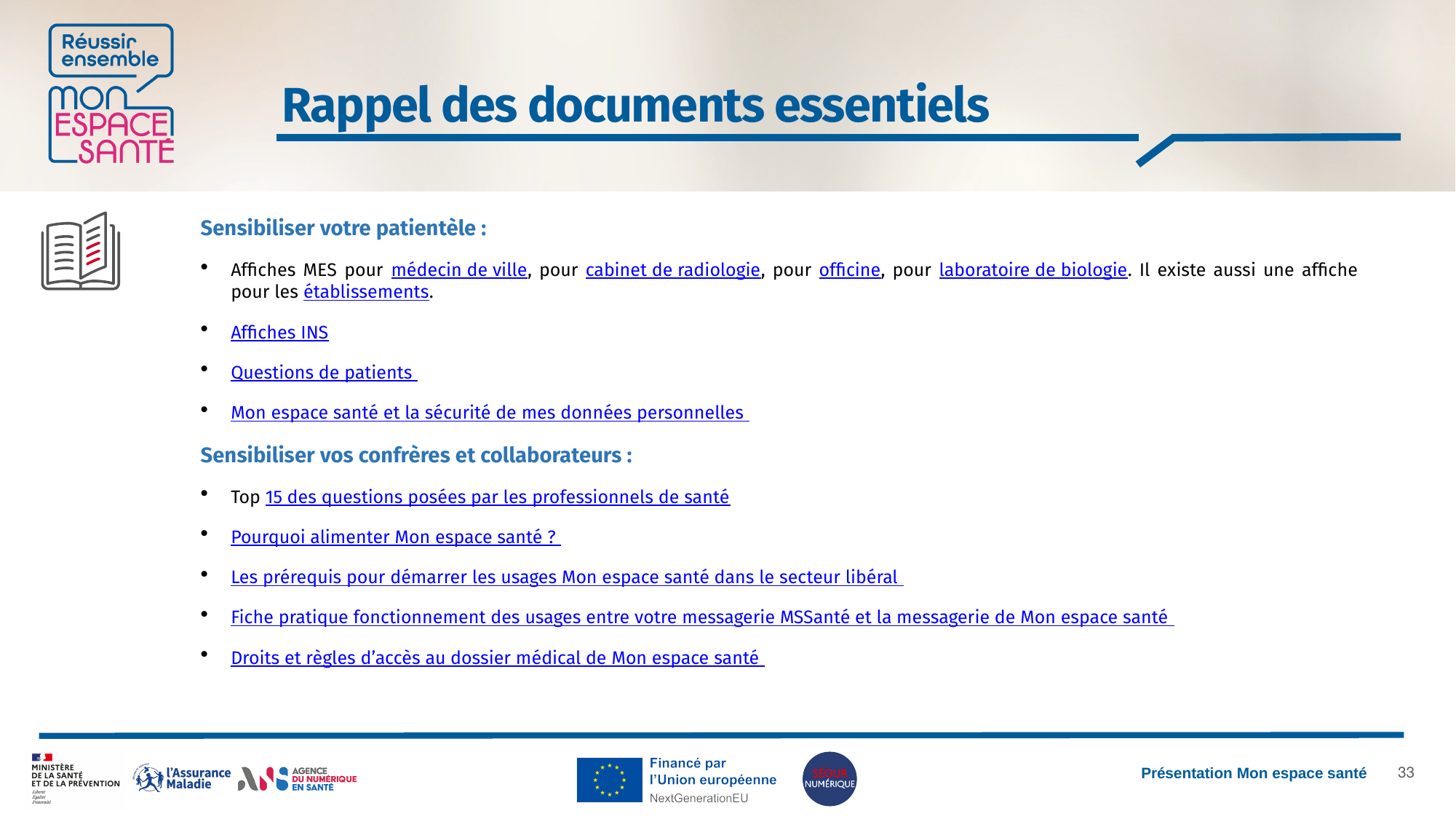

# Rappel des documents essentiels
Sensibiliser votre patientèle :
Affiches MES pour médecin de ville, pour cabinet de radiologie, pour officine, pour laboratoire de biologie. Il existe aussi une affiche pour les établissements.
Affiches INS
Questions de patients
Mon espace santé et la sécurité de mes données personnelles
Sensibiliser vos confrères et collaborateurs :
Top 15 des questions posées par les professionnels de santé
Pourquoi alimenter Mon espace santé ?
Les prérequis pour démarrer les usages Mon espace santé dans le secteur libéral
Fiche pratique fonctionnement des usages entre votre messagerie MSSanté et la messagerie de Mon espace santé
Droits et règles d’accès au dossier médical de Mon espace santé

33